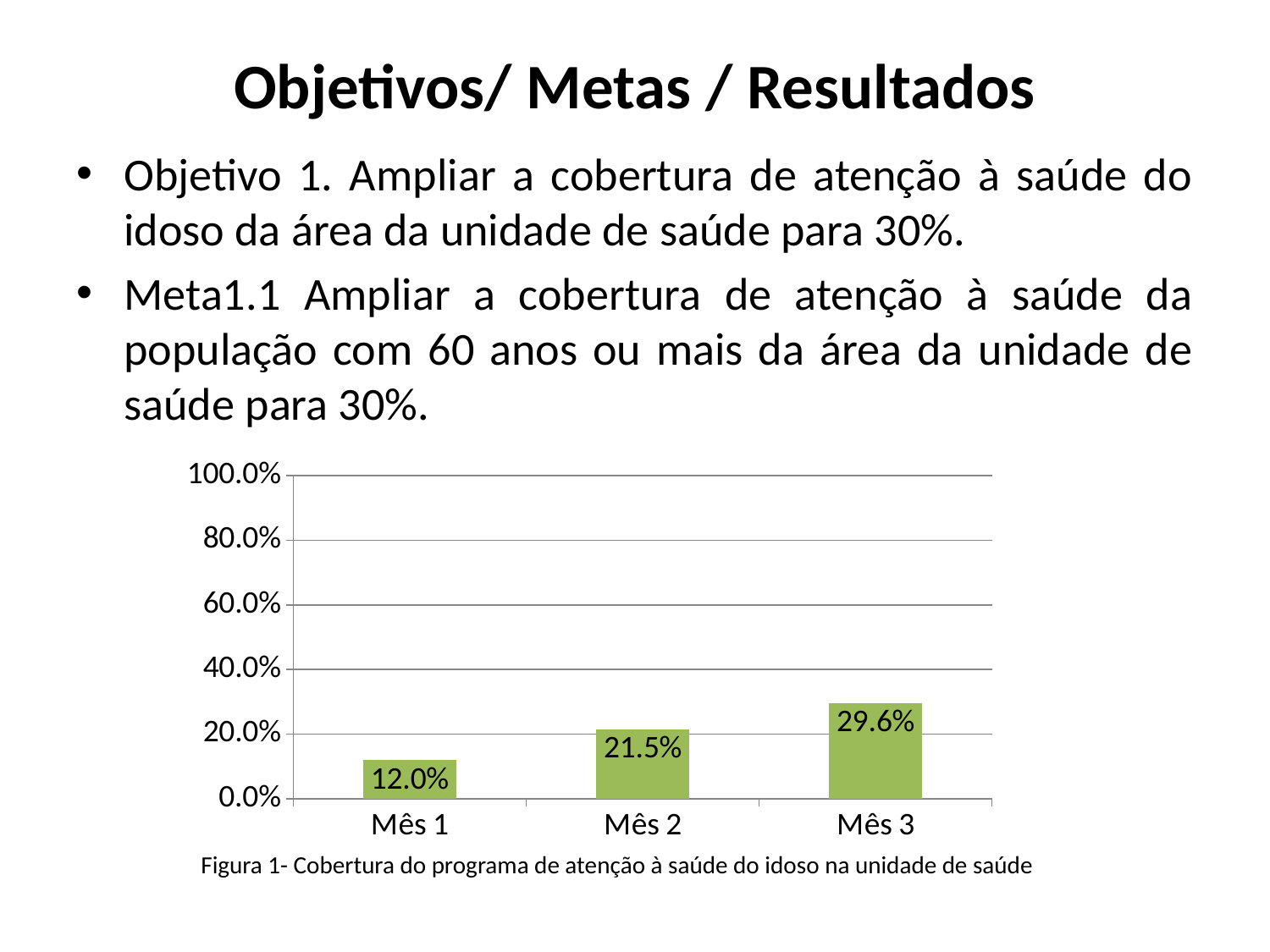

# Objetivos/ Metas / Resultados
Objetivo 1. Ampliar a cobertura de atenção à saúde do idoso da área da unidade de saúde para 30%.
Meta1.1 Ampliar a cobertura de atenção à saúde da população com 60 anos ou mais da área da unidade de saúde para 30%.

### Chart

| Category | Cobertura do programa de atenção à saúde do idoso na unidade de saúde |
|---|---|
| Mês 1 | 0.11966701352757551 |
| Mês 2 | 0.2154006243496358 |
| Mês 3 | 0.2955254942767953 |
Figura 1- Cobertura do programa de atenção à saúde do idoso na unidade de saúde